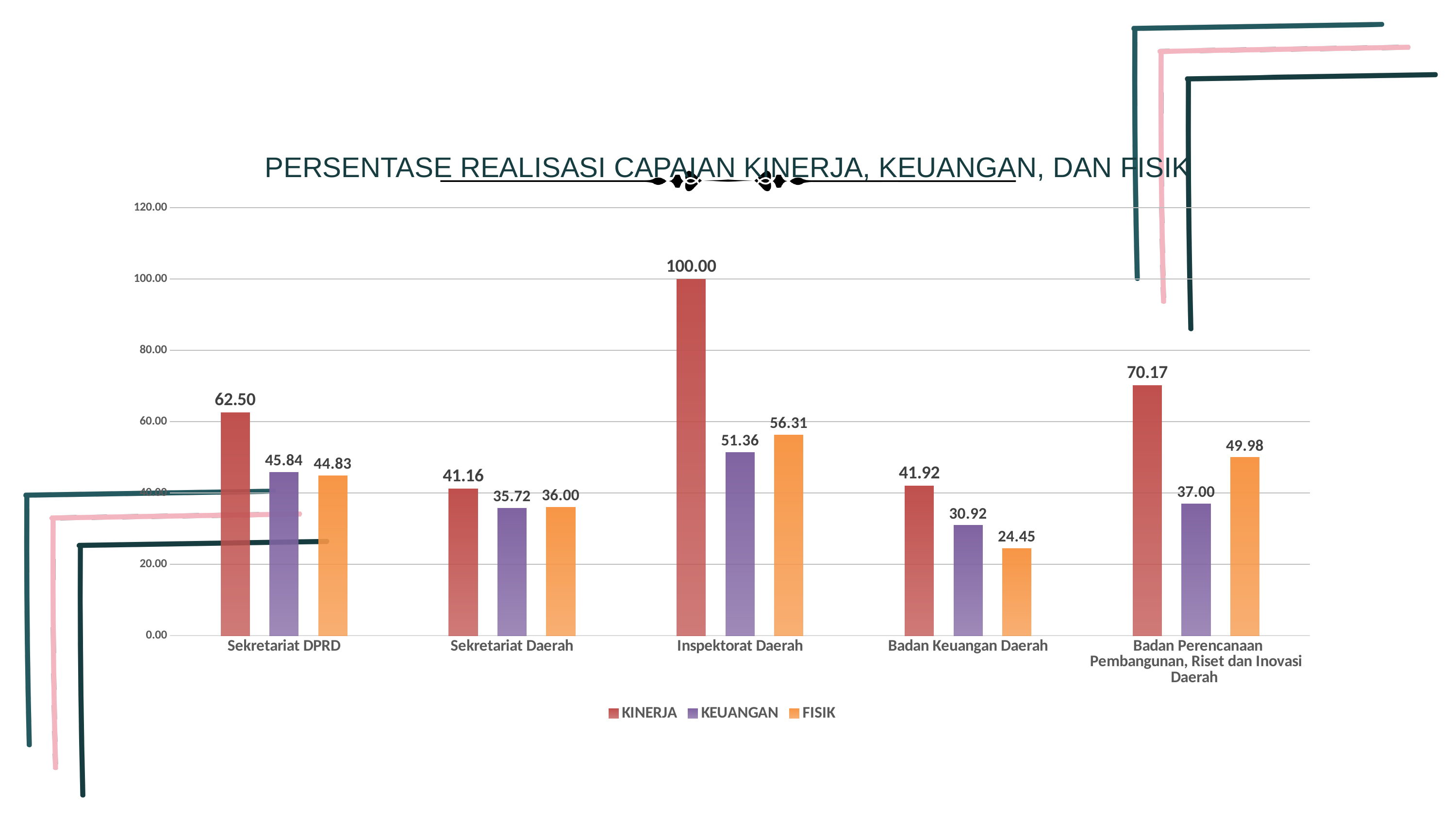

PERSENTASE REALISASI CAPAIAN KINERJA, KEUANGAN, DAN FISIK

### Chart

| Category | KINERJA | KEUANGAN | FISIK |
|---|---|---|---|
|  Sekretariat DPRD  | 62.5 | 45.83578346445314 | 44.83 |
|  Sekretariat Daerah  | 41.15581098339719 | 35.722048237766124 | 36.0 |
|  Inspektorat Daerah  | 100.0 | 51.362405599091076 | 56.3115378637908 |
|  Badan Keuangan Daerah  | 41.92307692307692 | 30.915694475729243 | 24.45 |
|  Badan Perencanaan Pembangunan, Riset dan Inovasi Daerah  | 70.16555581141142 | 36.99604512402511 | 49.98 |